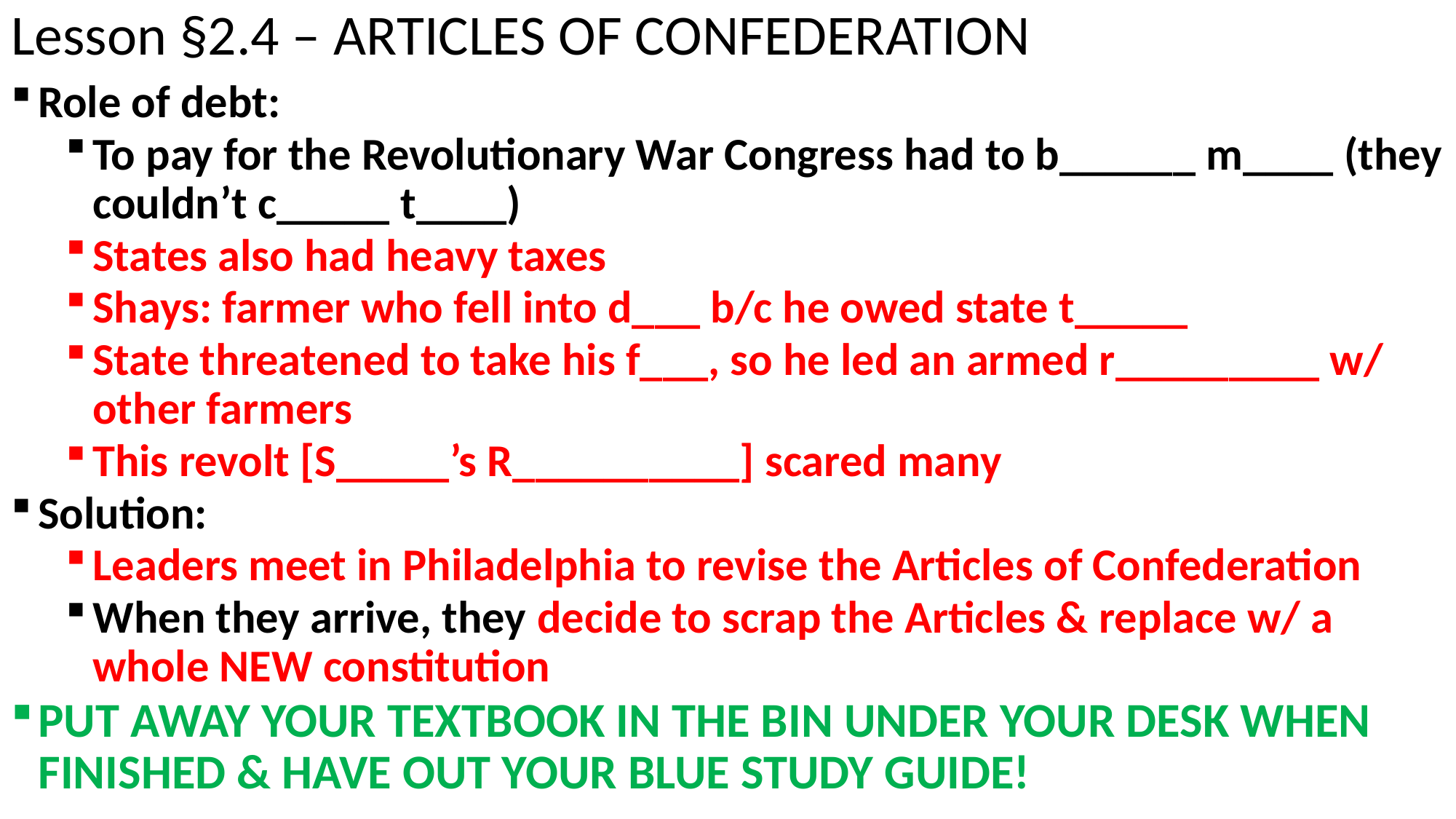

# Lesson §2.4 – ARTICLES OF CONFEDERATION
Role of debt:
To pay for the Revolutionary War Congress had to b______ m____ (they couldn’t c_____ t____)
States also had heavy taxes
Shays: farmer who fell into d___ b/c he owed state t_____
State threatened to take his f___, so he led an armed r_________ w/ other farmers
This revolt [S_____’s R__________] scared many
Solution:
Leaders meet in Philadelphia to revise the Articles of Confederation
When they arrive, they decide to scrap the Articles & replace w/ a whole NEW constitution
PUT AWAY YOUR TEXTBOOK IN THE BIN UNDER YOUR DESK WHEN FINISHED & HAVE OUT YOUR BLUE STUDY GUIDE!